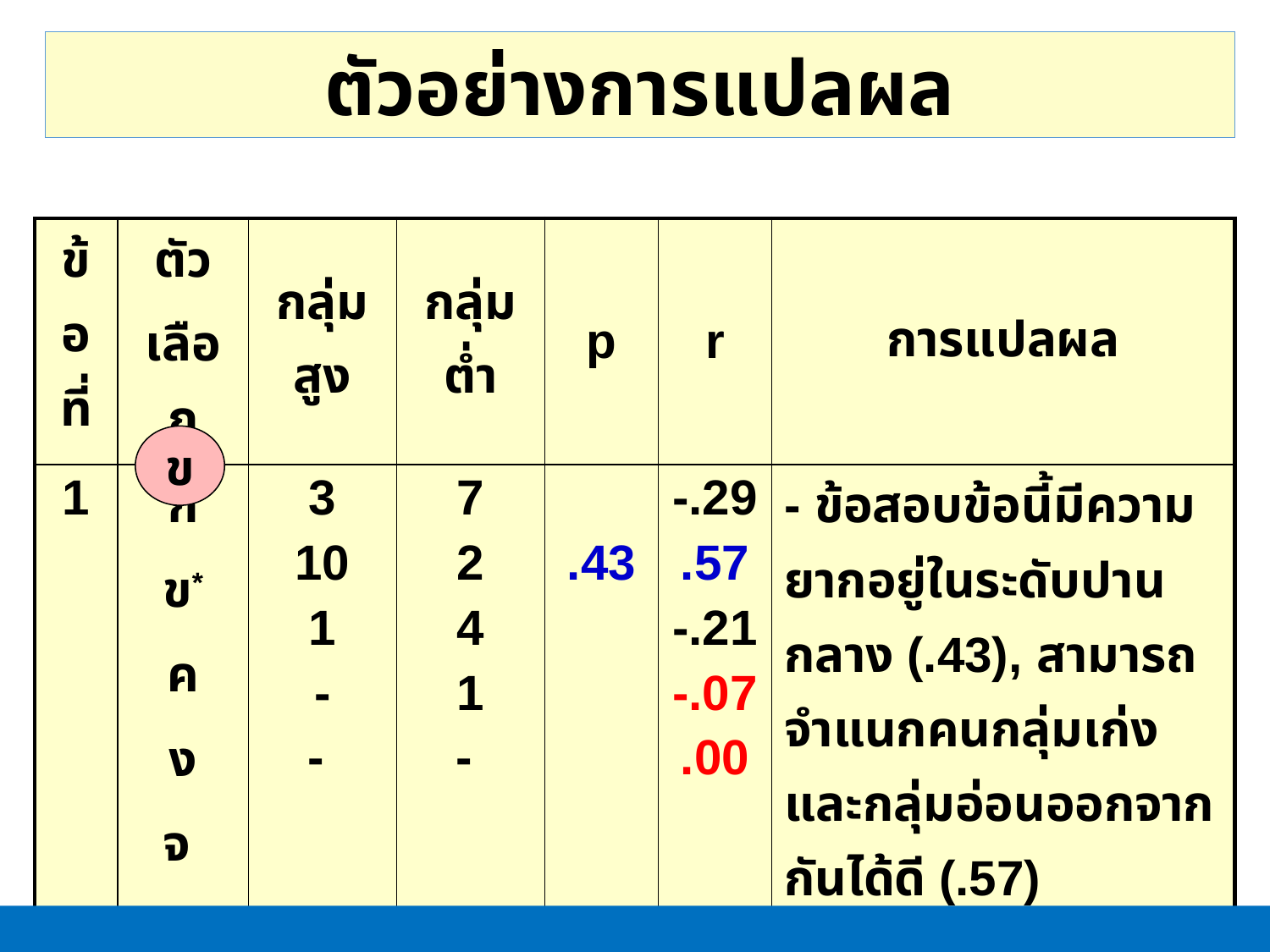

ตัวอย่างการแปลผล
| ข้อที่ | ตัว เลือก | กลุ่มสูง | กลุ่มต่ำ | p | r | การแปลผล |
| --- | --- | --- | --- | --- | --- | --- |
| 1 | ก ข\* ค ง จ | 3 10 1 - - | 7 2 4 1 - | .43 | -.29 .57 -.21 -.07 .00 | - ข้อสอบข้อนี้มีความยากอยู่ในระดับปานกลาง (.43), สามารถจำแนกคนกลุ่มเก่งและกลุ่มอ่อนออกจากกันได้ดี (.57) - ตัวลวง ก, ค และ ง ใช้ได้ แต่ควรปรับปรุงตัวลวง จ. - ข้อนี้คัดเลือกเก็บไว้ |
ข